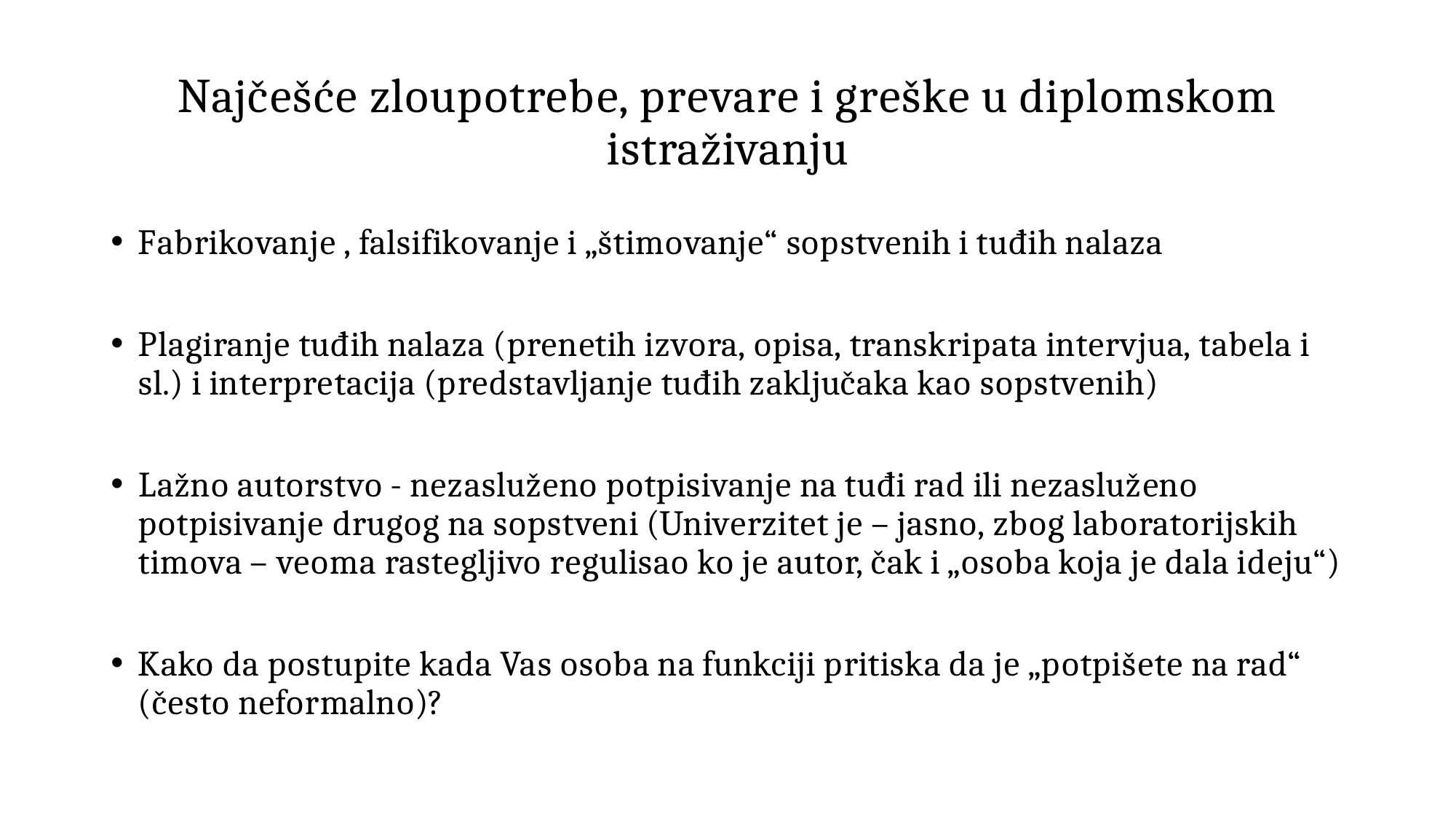

# Najčešće zloupotrebe, prevare i greške u diplomskom istraživanju
Fabrikovanje , falsifikovanje i „štimovanje“ sopstvenih i tuđih nalaza

Plagiranje tuđih nalaza (prenetih izvora, opisa, transkripata intervjua, tabela i sl.) i interpretacija (predstavljanje tuđih zaključaka kao sopstvenih)

Lažno autorstvo - nezasluženo potpisivanje na tuđi rad ili nezasluženo potpisivanje drugog na sopstveni (Univerzitet je – jasno, zbog laboratorijskih timova – veoma rastegljivo regulisao ko je autor, čak i „osoba koja je dala ideju“)

Kako da postupite kada Vas osoba na funkciji pritiska da je „potpišete na rad“ (često neformalno)?